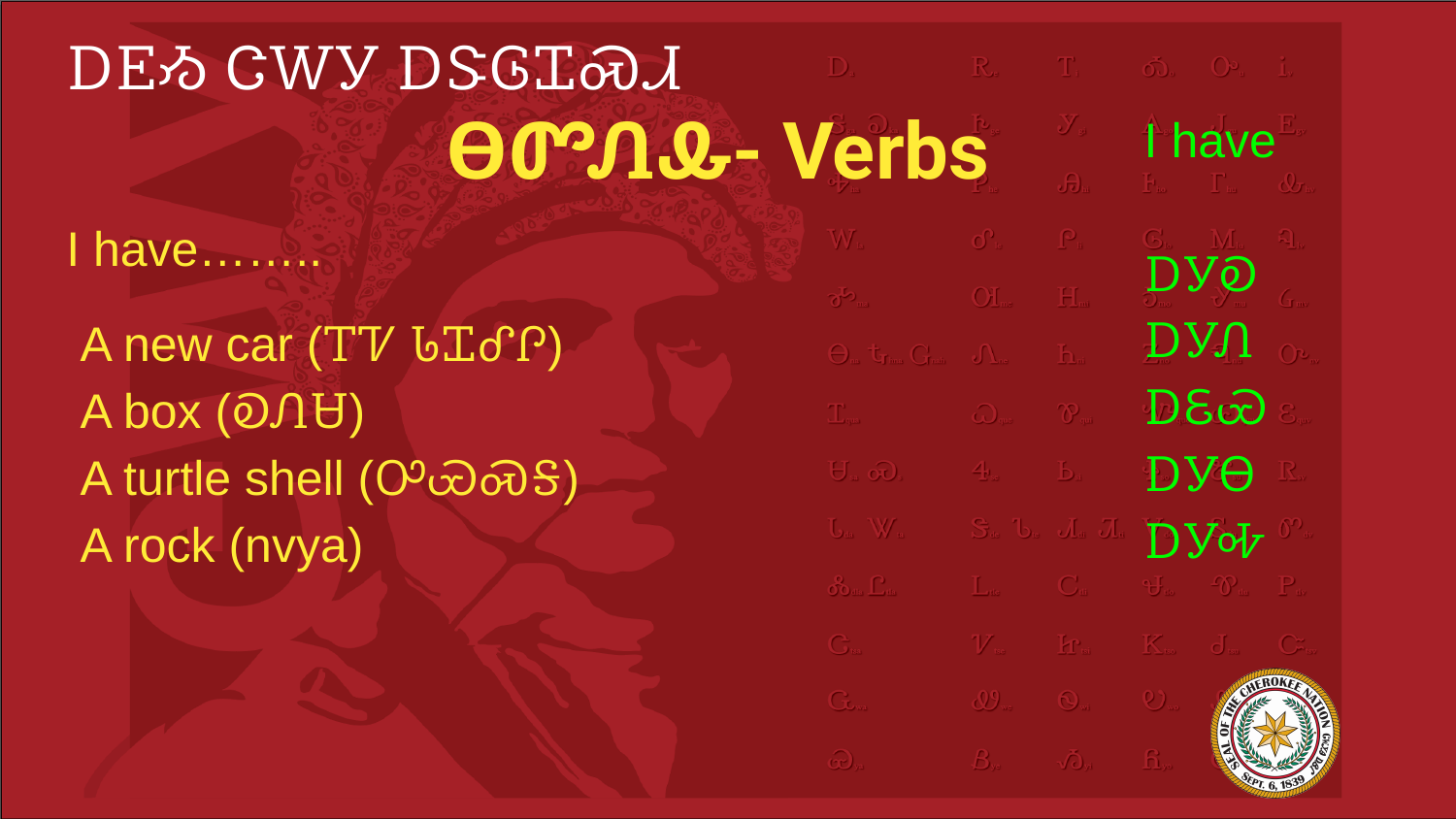

# ᎠᎬᏱ ᏣᎳᎩ ᎠᏕᎶᏆᏍᏗ
ᎾᏛᏁᎲ- Verbs
I have

ᎠᎩᎧ
ᎠᎩᏁ
ᎠᏋᏯ
ᎠᎩᎾ
ᎠᎩᎭ

I have……..
A new car (ᎢᏤ ᏓᏆᎴᎵ)
A box (ᎧᏁᏌ)
A turtle shell (ᎤᏯᏍᎦ)
A rock (nvya)